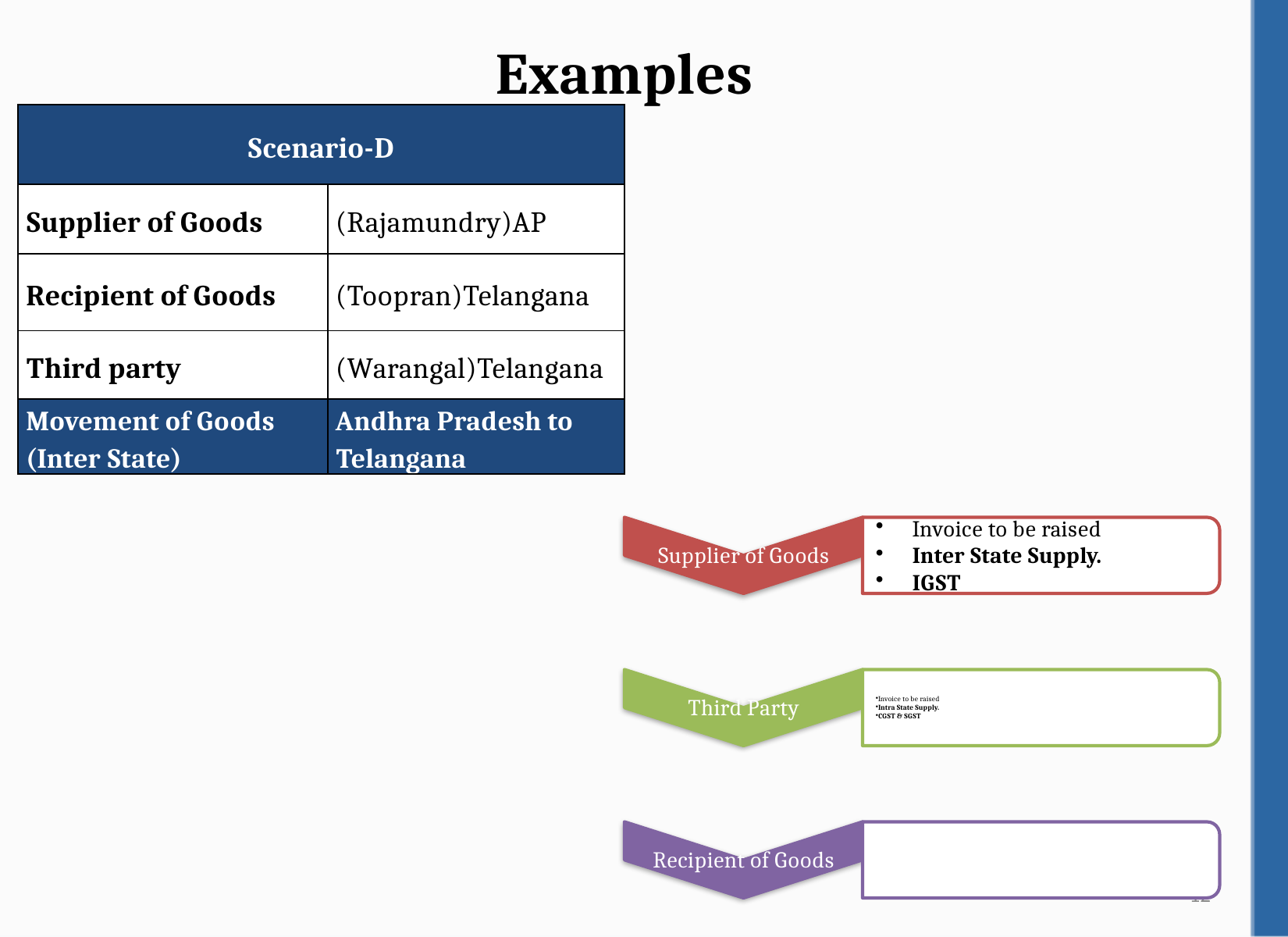

Examples
| Scenario-D |  |
| --- | --- |
| Supplier of Goods | (Rajamundry)AP |
| Recipient of Goods | (Toopran)Telangana |
| Third party | (Warangal)Telangana |
| Movement of Goods (Inter State) | Andhra Pradesh to Telangana |
Supplier of Goods
Recipient of Goods
IGST
Inter State Supply.
Invoice to be raised
Third Party
Invoice to be raised
Intra State Supply.
CGST & SGST
12